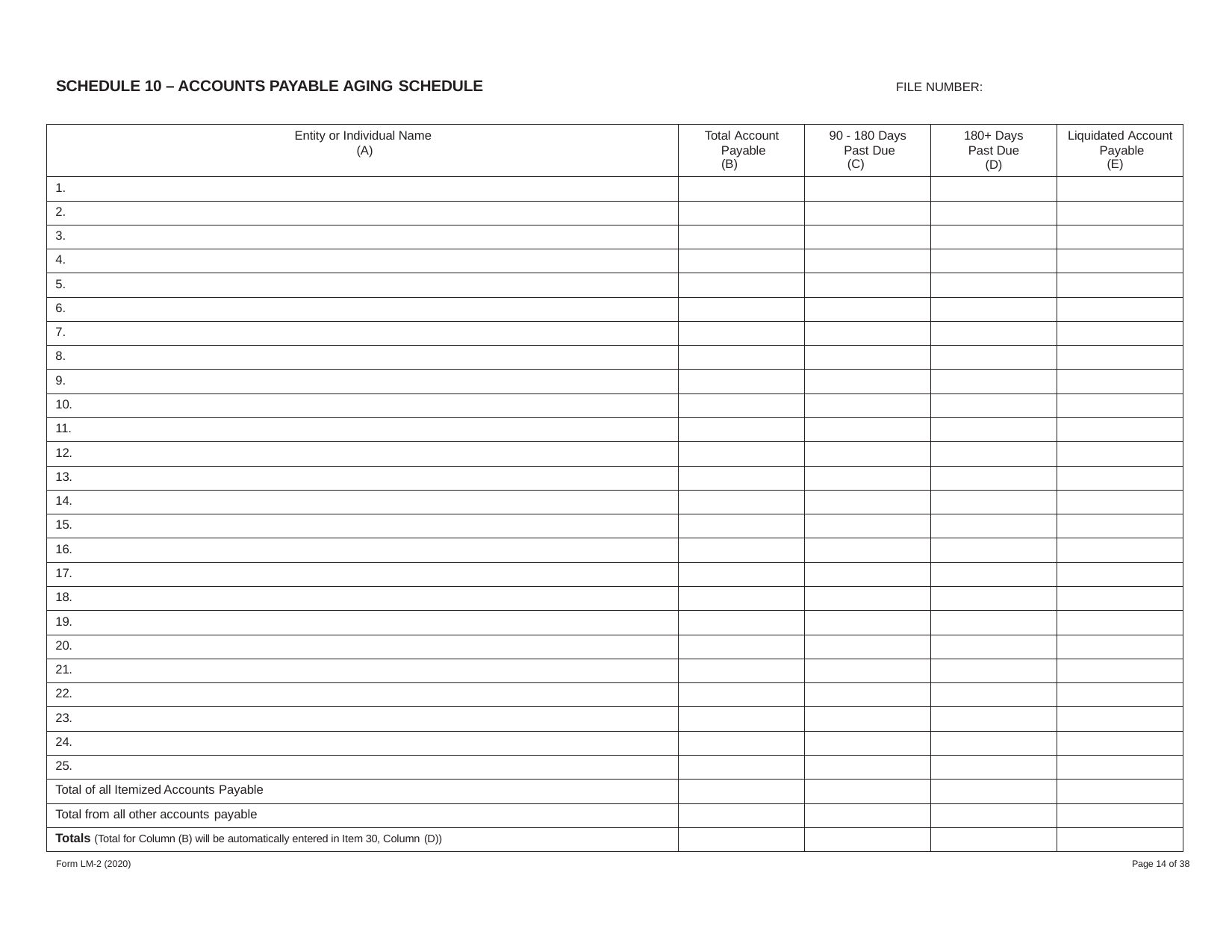

SCHEDULE 10 – ACCOUNTS PAYABLE AGING SCHEDULE
FILE NUMBER:
| Entity or Individual Name (A) | Total Account Payable (B) | 90 - 180 Days Past Due (C) | 180+ Days Past Due (D) | Liquidated Account Payable (E) |
| --- | --- | --- | --- | --- |
| 1. |  |  |  |  |
| 2. |  |  |  |  |
| 3. |  |  |  |  |
| 4. |  |  |  |  |
| 5. |  |  |  |  |
| 6. |  |  |  |  |
| 7. |  |  |  |  |
| 8. |  |  |  |  |
| 9. |  |  |  |  |
| 10. |  |  |  |  |
| 11. |  |  |  |  |
| 12. |  |  |  |  |
| 13. |  |  |  |  |
| 14. |  |  |  |  |
| 15. |  |  |  |  |
| 16. |  |  |  |  |
| 17. |  |  |  |  |
| 18. |  |  |  |  |
| 19. |  |  |  |  |
| 20. |  |  |  |  |
| 21. |  |  |  |  |
| 22. |  |  |  |  |
| 23. |  |  |  |  |
| 24. |  |  |  |  |
| 25. |  |  |  |  |
| Total of all Itemized Accounts Payable |  |  |  |  |
| Total from all other accounts payable |  |  |  |  |
| Totals (Total for Column (B) will be automatically entered in Item 30, Column (D)) |  |  |  |  |
Page 14 of 38
Form LM-2 (2020)